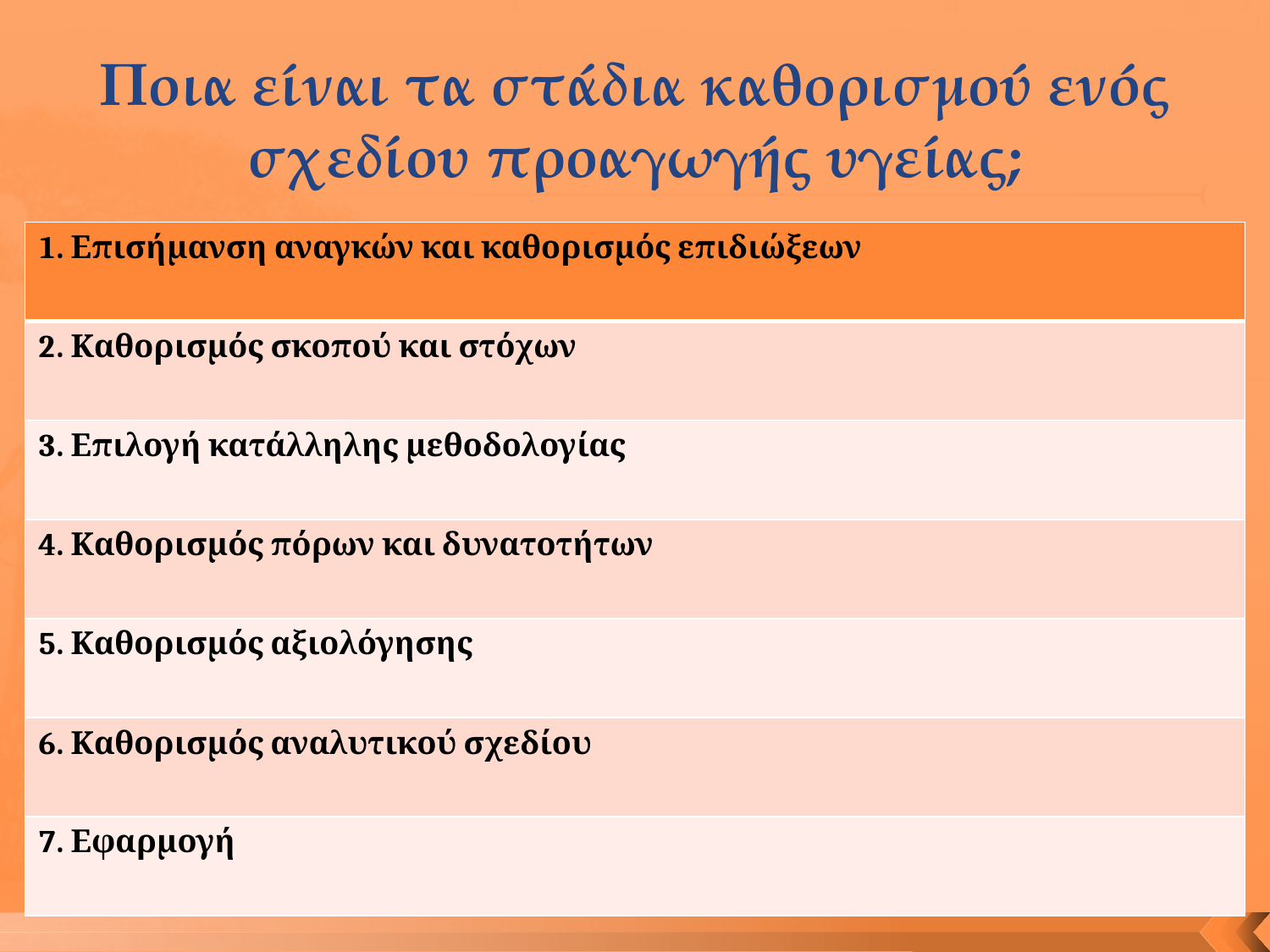

# Ποια είναι τα στάδια καθορισμού ενός σχεδίου προαγωγής υγείας;
| 1. Επισήμανση αναγκών και καθορισμός επιδιώξεων |
| --- |
| 2. Καθορισμός σκοπού και στόχων |
| 3. Επιλογή κατάλληλης μεθοδολογίας |
| 4. Καθορισμός πόρων και δυνατοτήτων |
| 5. Καθορισμός αξιολόγησης |
| 6. Καθορισμός αναλυτικού σχεδίου |
| 7. Εφαρμογή |